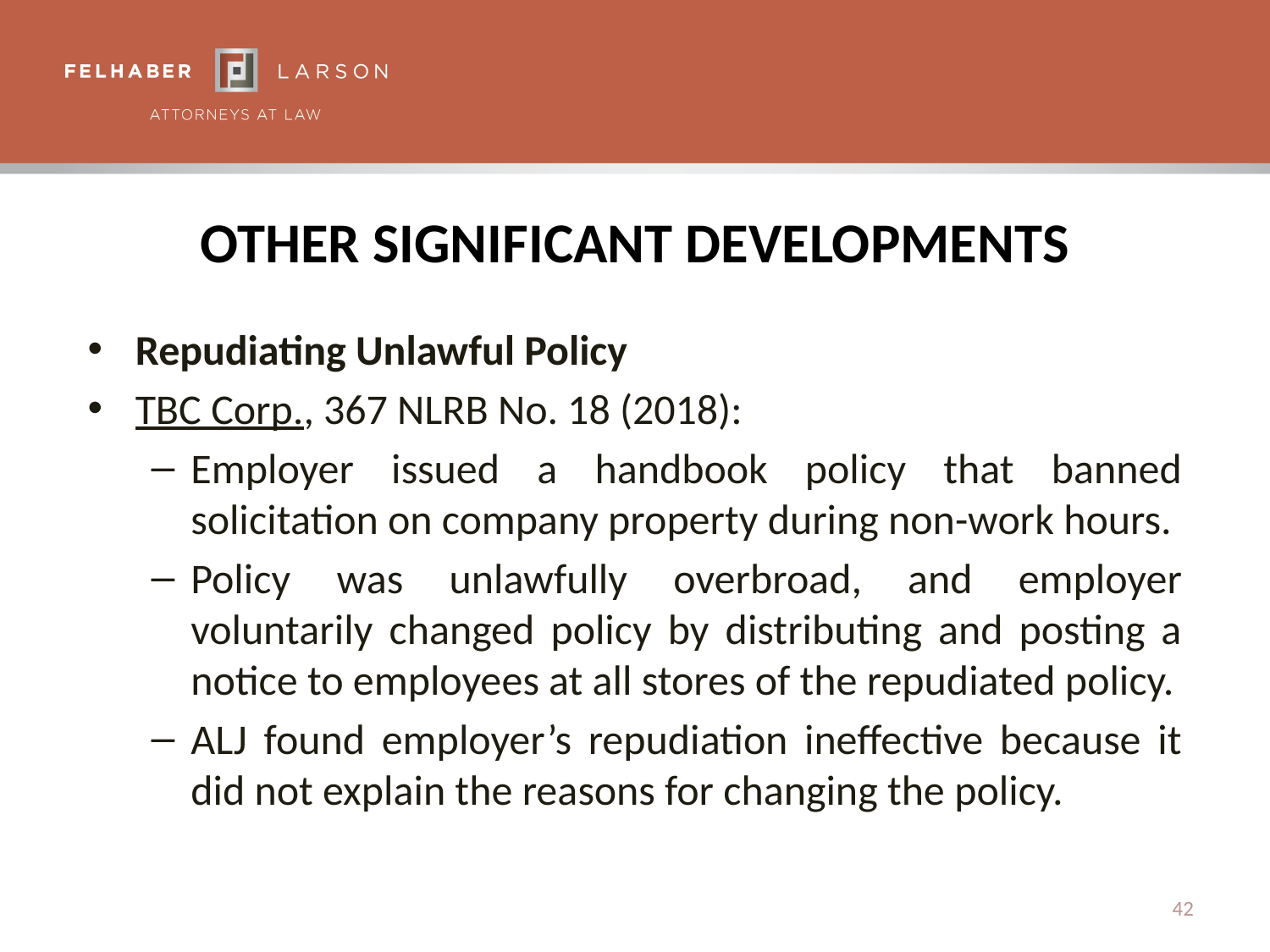

# Other Significant Developments
Repudiating Unlawful Policy
TBC Corp., 367 NLRB No. 18 (2018):
Employer issued a handbook policy that banned solicitation on company property during non-work hours.
Policy was unlawfully overbroad, and employer voluntarily changed policy by distributing and posting a notice to employees at all stores of the repudiated policy.
ALJ found employer’s repudiation ineffective because it did not explain the reasons for changing the policy.
42